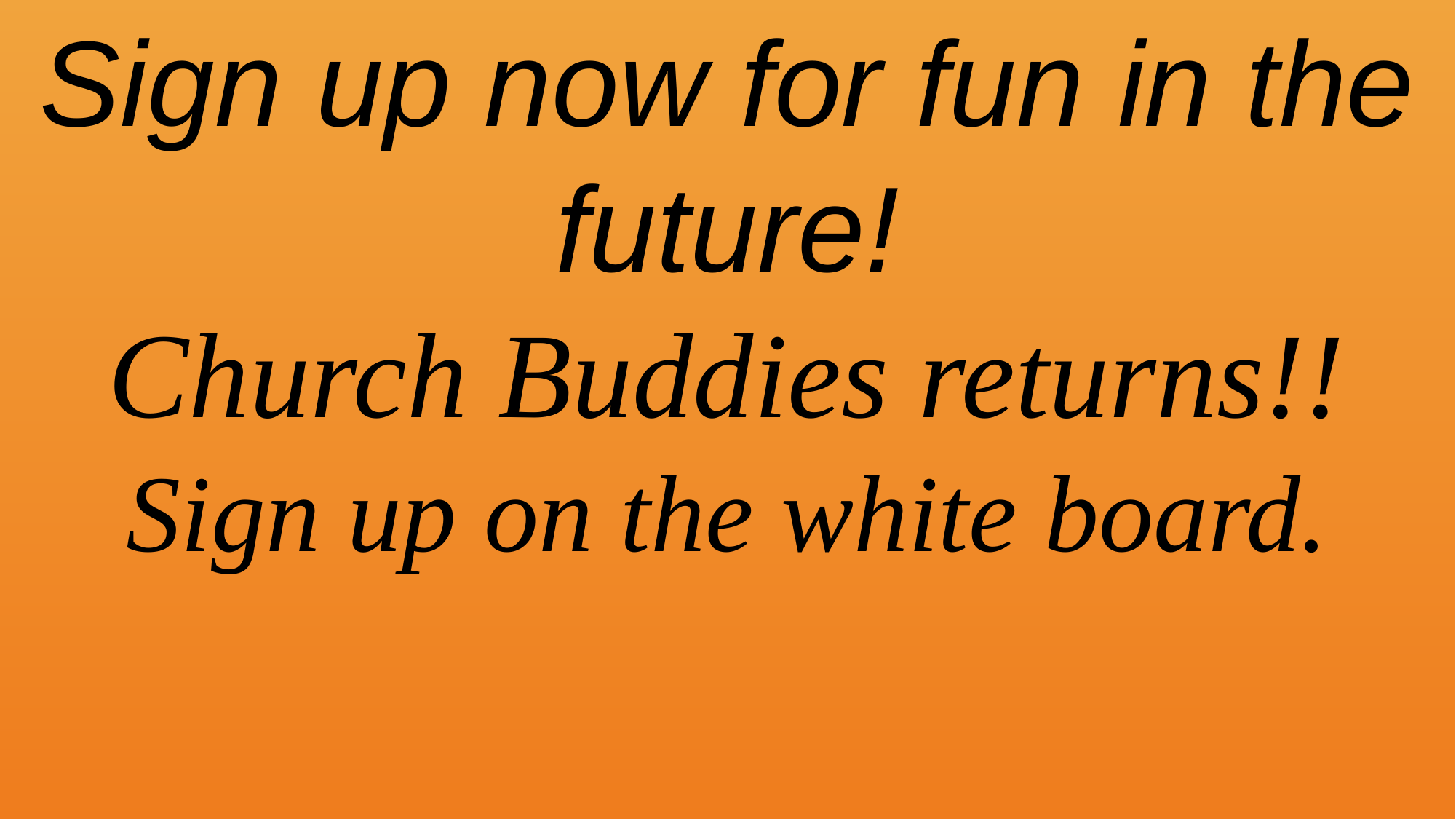

Sign up now for fun in the future!
Church Buddies returns!!
Sign up on the white board.